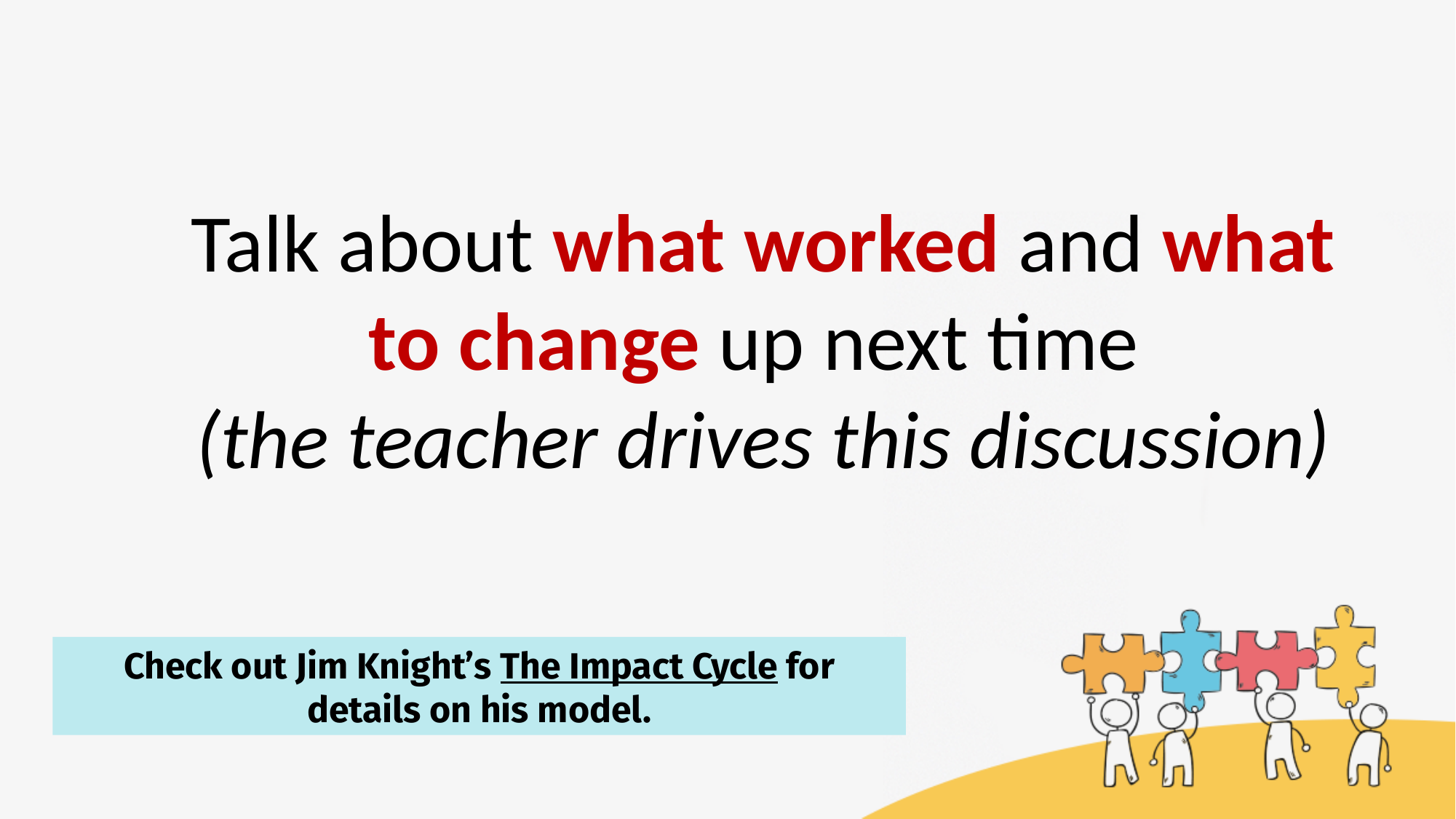

Talk about what worked and what to change up next time
(the teacher drives this discussion)
Check out Jim Knight’s The Impact Cycle for details on his model.